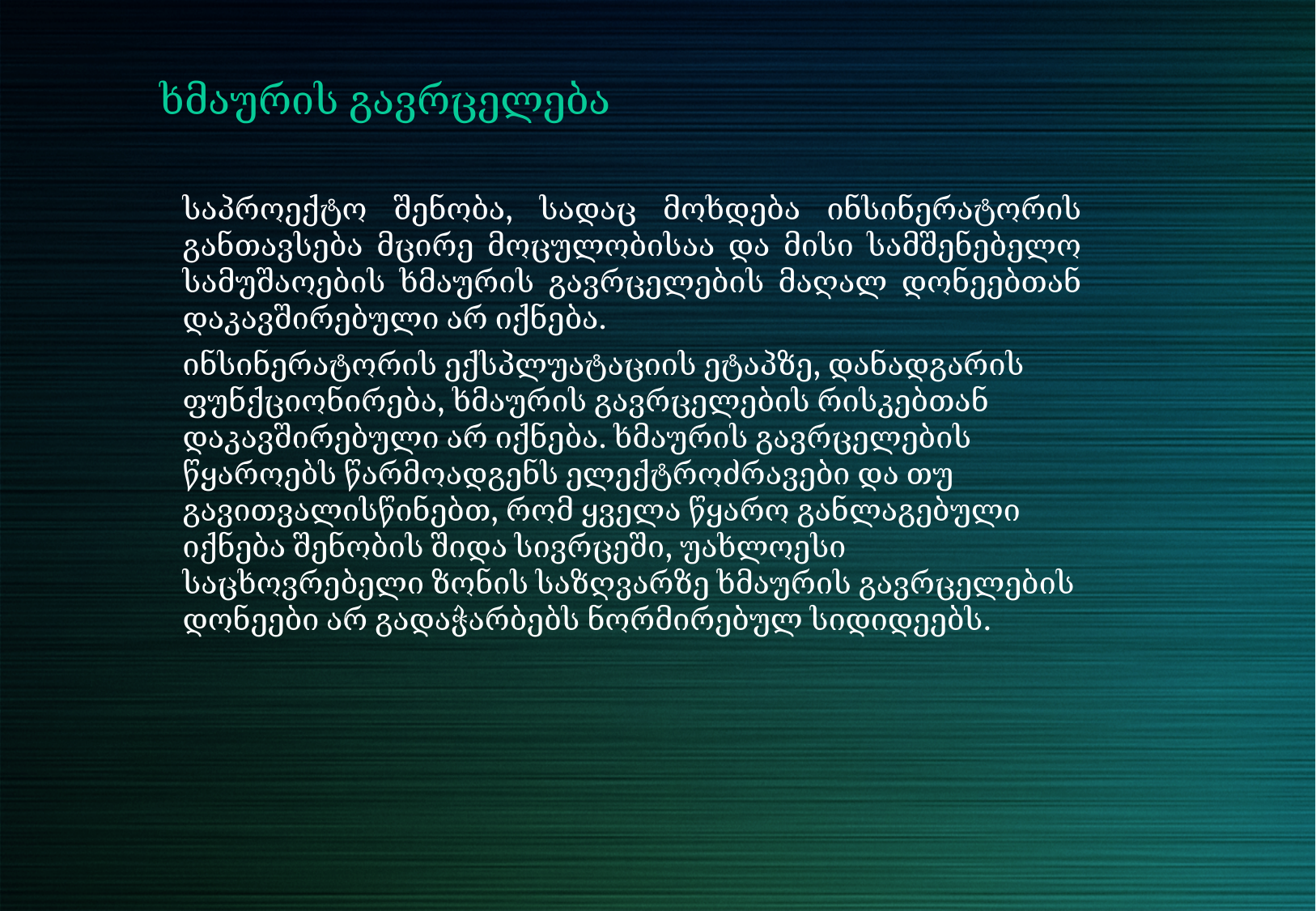

ხმაურის გავრცელება
საპროექტო შენობა, სადაც მოხდება ინსინერატორის განთავსება მცირე მოცულობისაა და მისი სამშენებელო სამუშაოების ხმაურის გავრცელების მაღალ დონეებთან დაკავშირებული არ იქნება.
ინსინერატორის ექსპლუატაციის ეტაპზე, დანადგარის ფუნქციონირება, ხმაურის გავრცელების რისკებთან დაკავშირებული არ იქნება. ხმაურის გავრცელების წყაროებს წარმოადგენს ელექტროძრავები და თუ გავითვალისწინებთ, რომ ყველა წყარო განლაგებული იქნება შენობის შიდა სივრცეში, უახლოესი საცხოვრებელი ზონის საზღვარზე ხმაურის გავრცელების დონეები არ გადაჭარბებს ნორმირებულ სიდიდეებს.